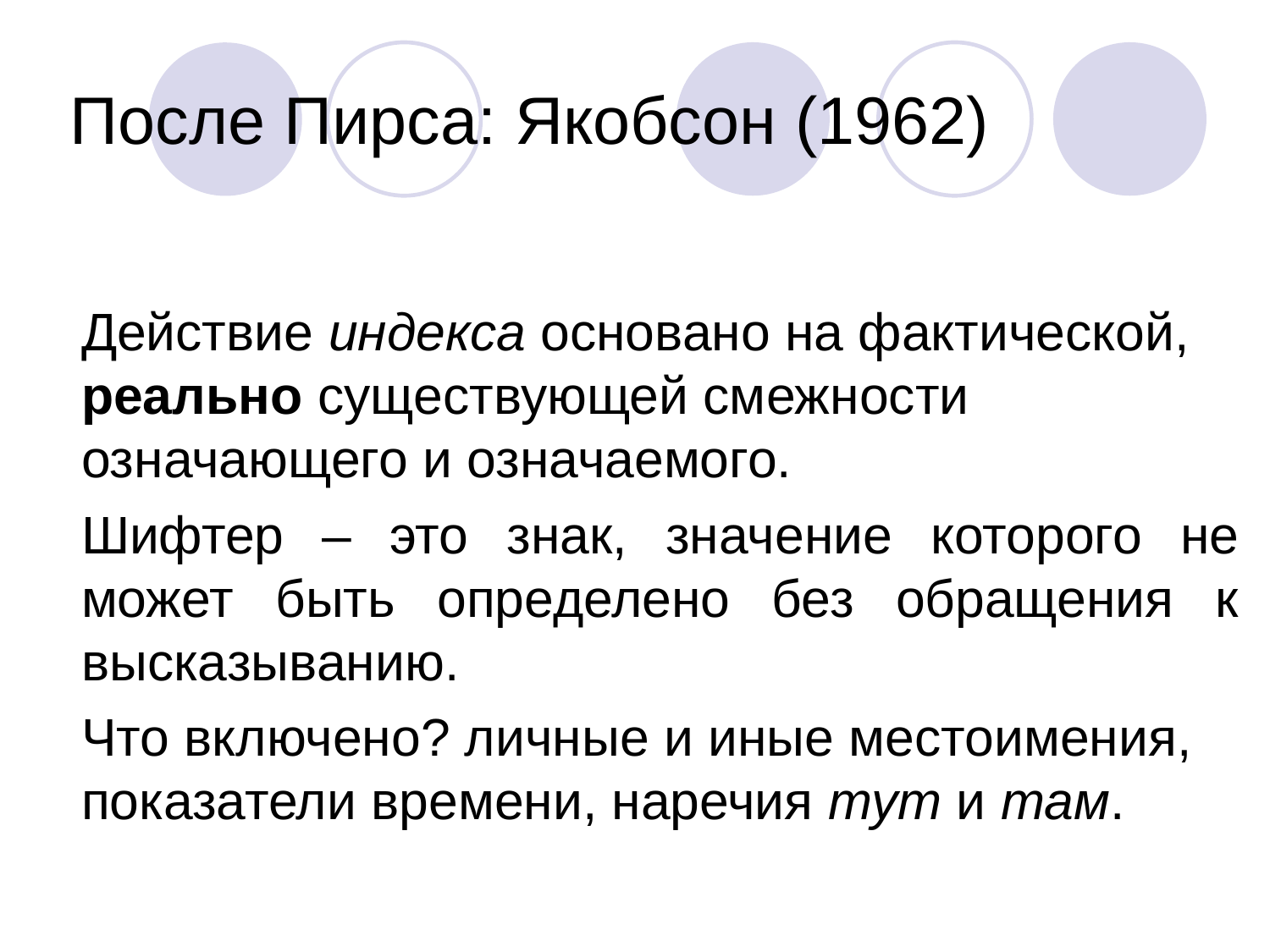

# После Пирса: Якобсон (1962)
Действие индекса основано на фактической, реально существующей смежности означающего и означаемого.
Шифтер – это знак, значение которого не может быть определено без обращения к высказыванию.
Что включено? личные и иные местоимения, показатели времени, наречия тут и там.